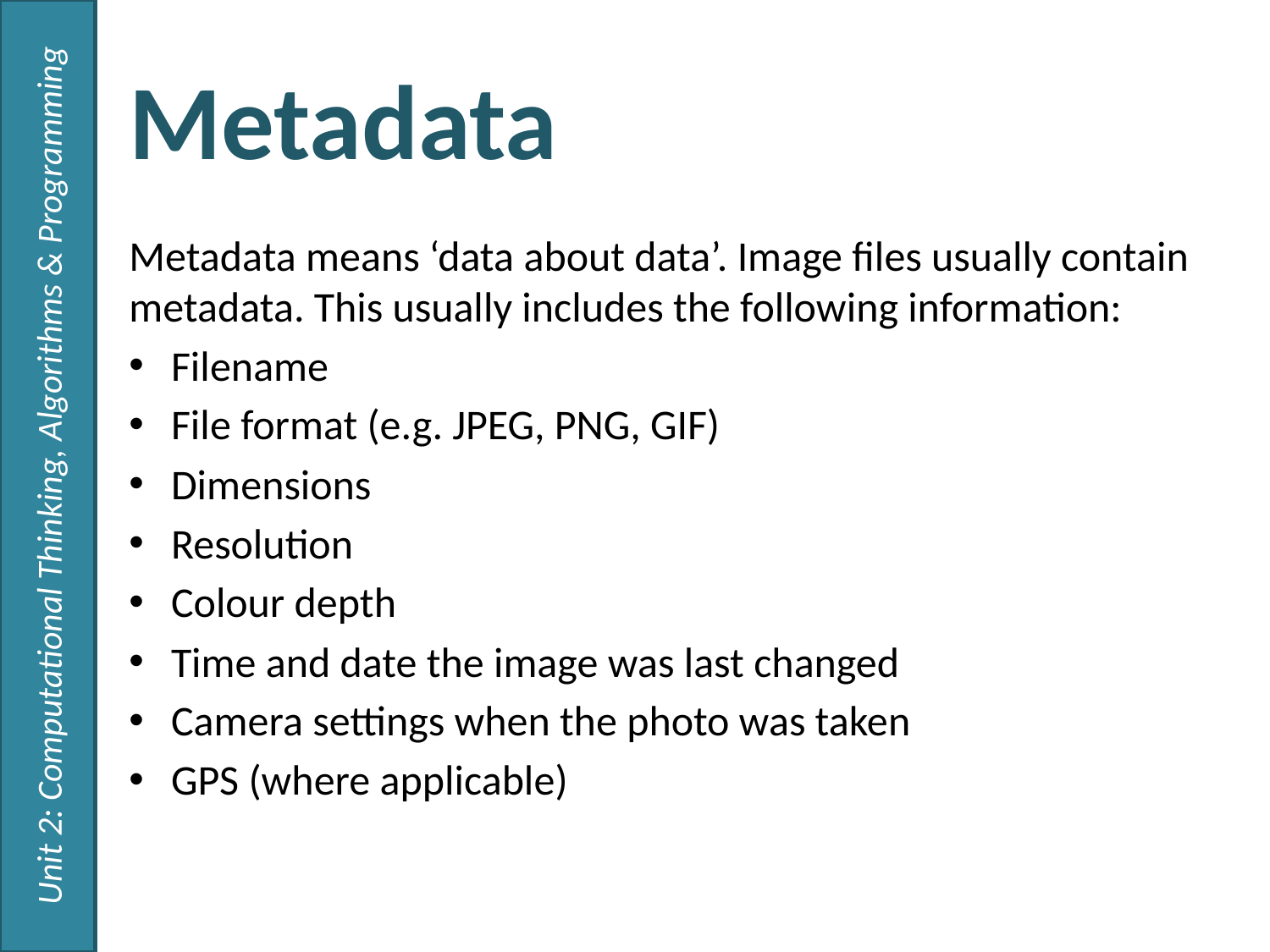

Unit 2: Computational Thinking, Algorithms & Programming
# Metadata
Metadata means ‘data about data’. Image files usually contain metadata. This usually includes the following information:
Filename
File format (e.g. JPEG, PNG, GIF)
Dimensions
Resolution
Colour depth
Time and date the image was last changed
Camera settings when the photo was taken
GPS (where applicable)